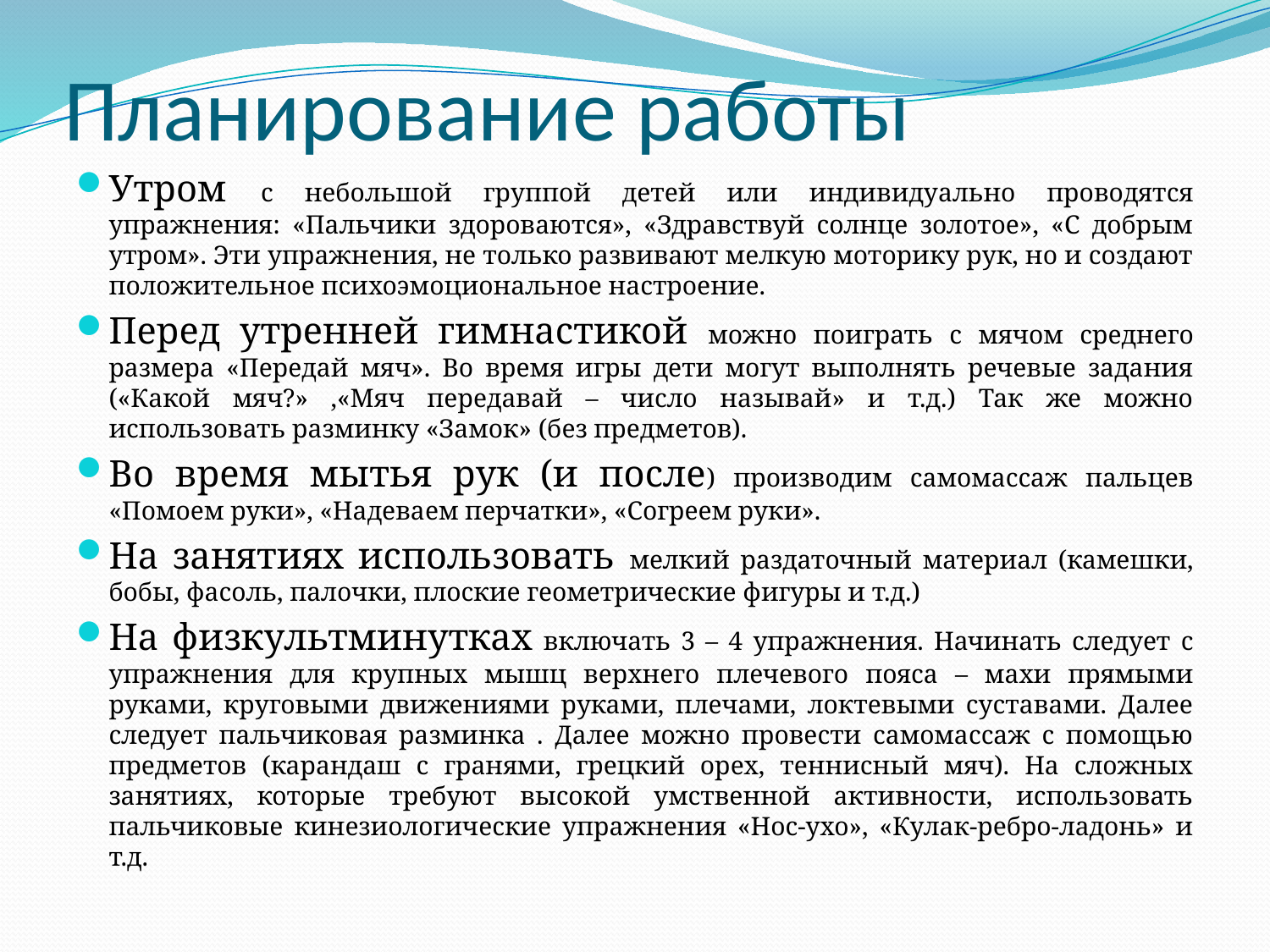

# Планирование работы
Утром с небольшой группой детей или индивидуально проводятся упражнения: «Пальчики здороваются», «Здравствуй солнце золотое», «С добрым утром». Эти упражнения, не только развивают мелкую моторику рук, но и создают положительное психоэмоциональное настроение.
Перед утренней гимнастикой можно поиграть с мячом среднего размера «Передай мяч». Во время игры дети могут выполнять речевые задания («Какой мяч?» ,«Мяч передавай – число называй» и т.д.) Так же можно использовать разминку «Замок» (без предметов).
Во время мытья рук (и после) производим самомассаж пальцев «Помоем руки», «Надеваем перчатки», «Согреем руки».
На занятиях использовать мелкий раздаточный материал (камешки, бобы, фасоль, палочки, плоские геометрические фигуры и т.д.)
На физкультминутках включать 3 – 4 упражнения. Начинать следует с упражнения для крупных мышц верхнего плечевого пояса – махи прямыми руками, круговыми движениями руками, плечами, локтевыми суставами. Далее следует пальчиковая разминка . Далее можно провести самомассаж с помощью предметов (карандаш с гранями, грецкий орех, теннисный мяч). На сложных занятиях, которые требуют высокой умственной активности, использовать пальчиковые кинезиологические упражнения «Нос-ухо», «Кулак-ребро-ладонь» и т.д.